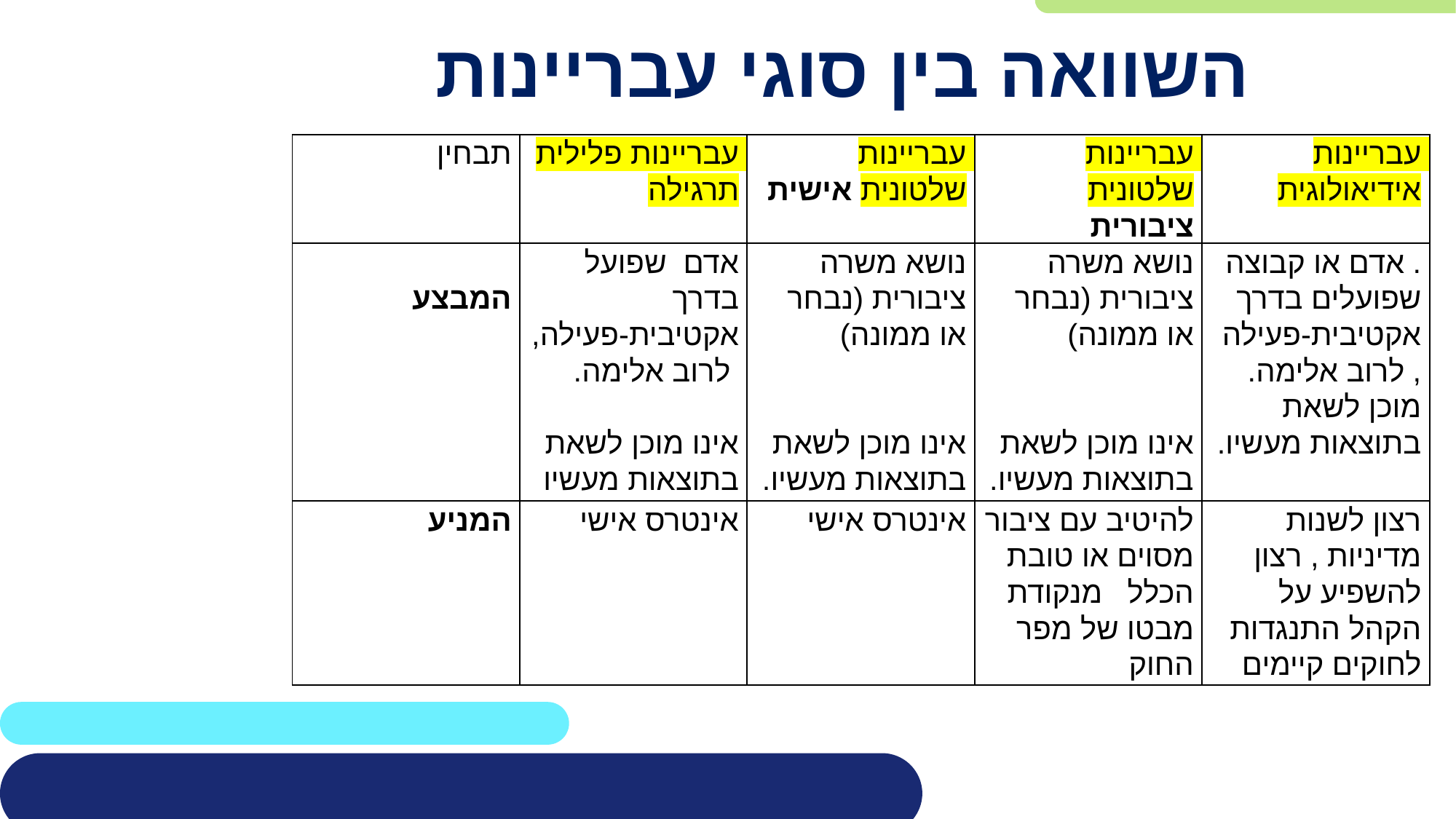

השוואה בין סוגי הפרות החוק (עברייניות)

# השוואה בין סוגי עבריינות
| תבחין | עבריינות פלילית תרגילה | עבריינות שלטונית אישית | עבריינות שלטונית ציבורית | עבריינות אידיאולוגית |
| --- | --- | --- | --- | --- |
| המבצע | אדם שפועל בדרך אקטיבית-פעילה, לרוב אלימה. אינו מוכן לשאת בתוצאות מעשיו | נושא משרה ציבורית (נבחר או ממונה) אינו מוכן לשאת בתוצאות מעשיו. | נושא משרה ציבורית (נבחר או ממונה) אינו מוכן לשאת בתוצאות מעשיו. | . אדם או קבוצה שפועלים בדרך אקטיבית-פעילה , לרוב אלימה. מוכן לשאת בתוצאות מעשיו. |
| המניע | אינטרס אישי | אינטרס אישי | להיטיב עם ציבור מסוים או טובת הכלל מנקודת מבטו של מפר החוק | רצון לשנות מדיניות , רצון להשפיע על הקהל התנגדות לחוקים קיימים |